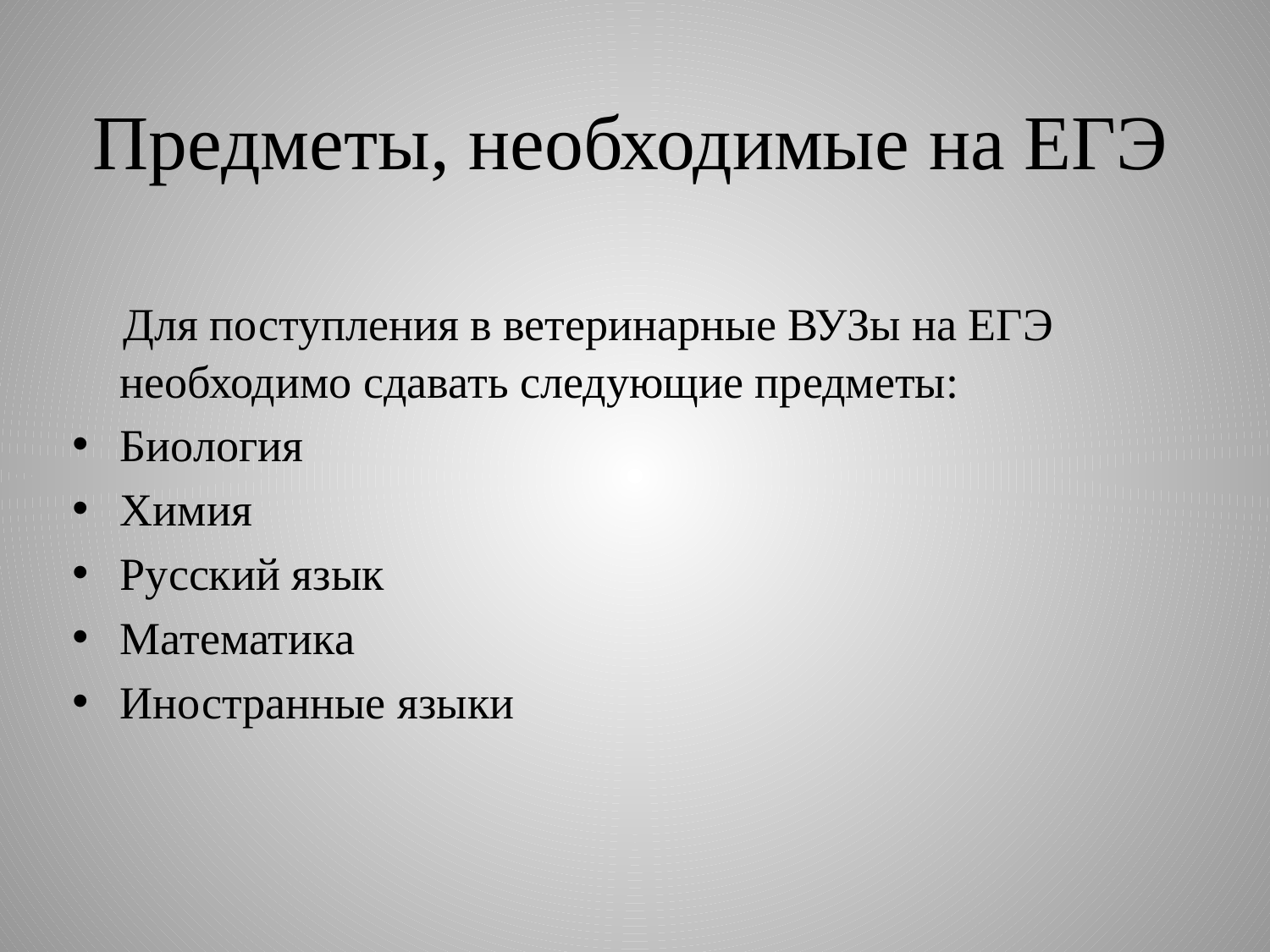

# Предметы, необходимые на ЕГЭ
    Для поступления в ветеринарные ВУЗы на ЕГЭ необходимо сдавать следующие предметы:
Биология
Химия
Русский язык
Математика
Иностранные языки